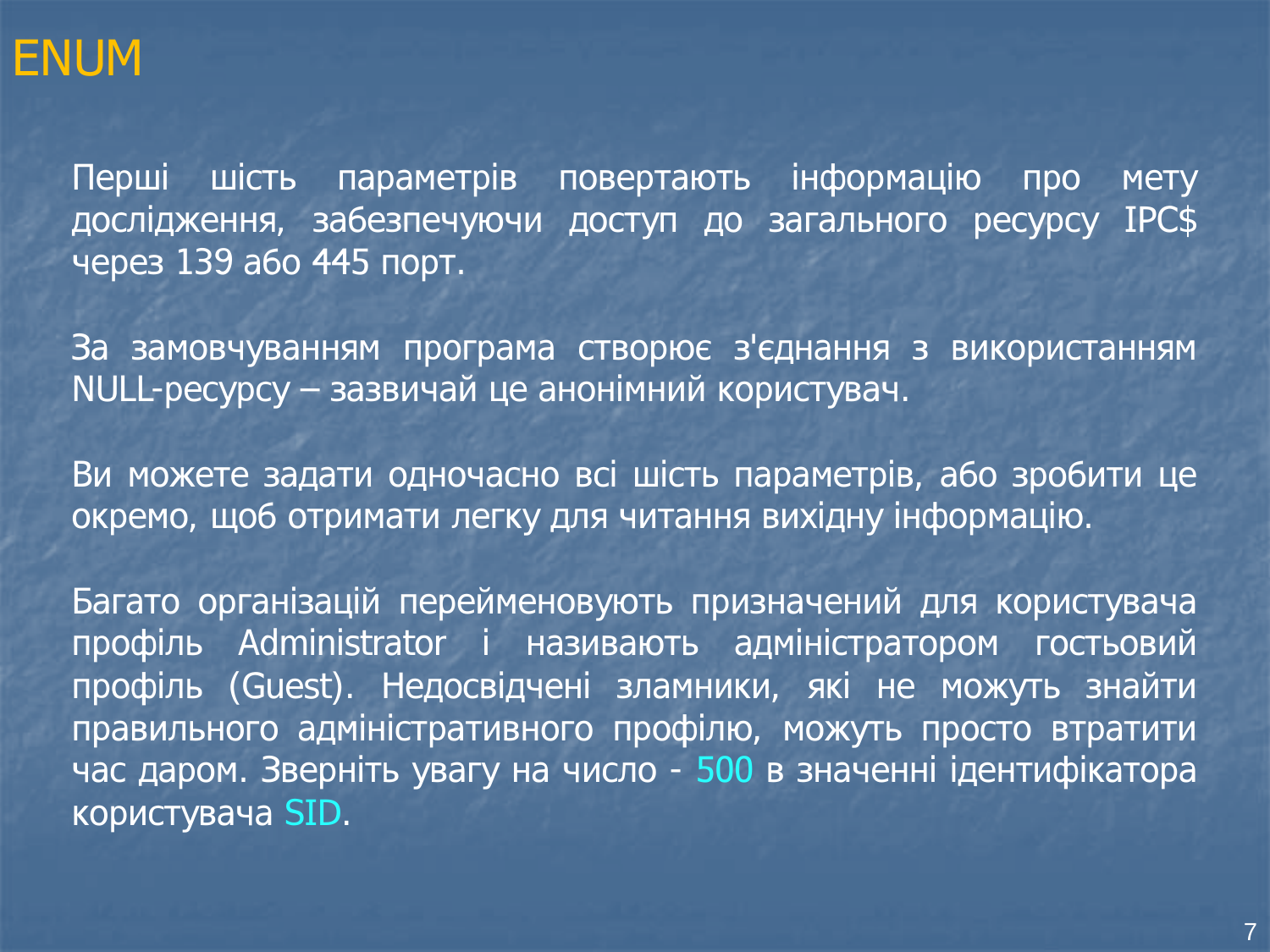

ENUM
Перші шість параметрів повертають інформацію про мету дослідження, забезпечуючи доступ до загального ресурсу IPC$ через 139 або 445 порт.

За замовчуванням програма створює з'єднання з використанням NULL-ресурсу – зазвичай це анонімний користувач.

Ви можете задати одночасно всі шість параметрів, або зробити це окремо, щоб отримати легку для читання вихідну інформацію.

Багато організацій перейменовують призначений для користувача профіль Administrator і називають адміністратором гостьовий профіль (Guest). Недосвідчені зламники, які не можуть знайти правильного адміністративного профілю, можуть просто втратити час даром. Зверніть увагу на число - 500 в значенні ідентифікатора користувача SID.
7